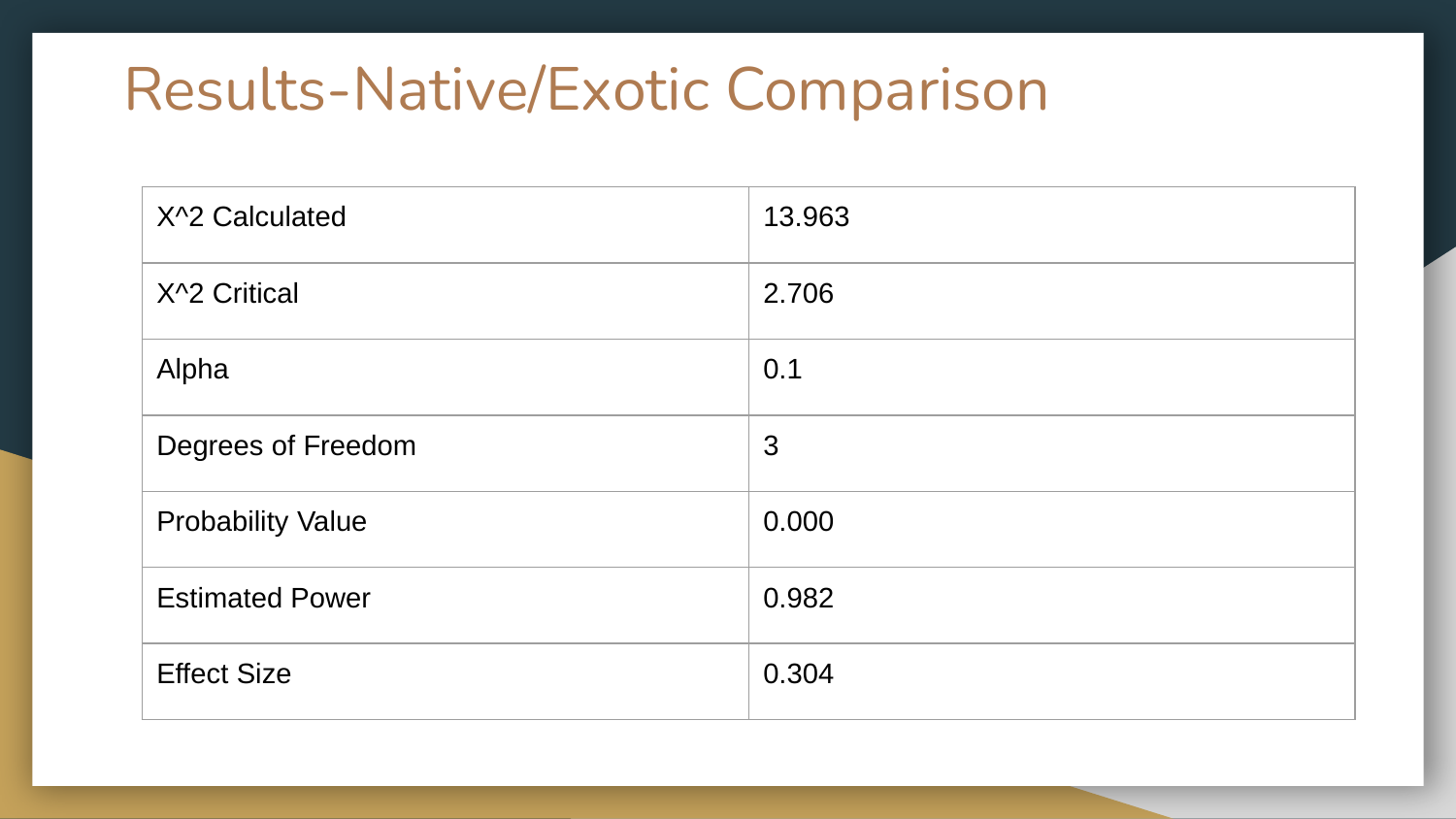

# Results-Native/Exotic Comparison
| X^2 Calculated | 13.963 |
| --- | --- |
| X^2 Critical | 2.706 |
| Alpha | 0.1 |
| Degrees of Freedom | 3 |
| Probability Value | 0.000 |
| Estimated Power | 0.982 |
| Effect Size | 0.304 |